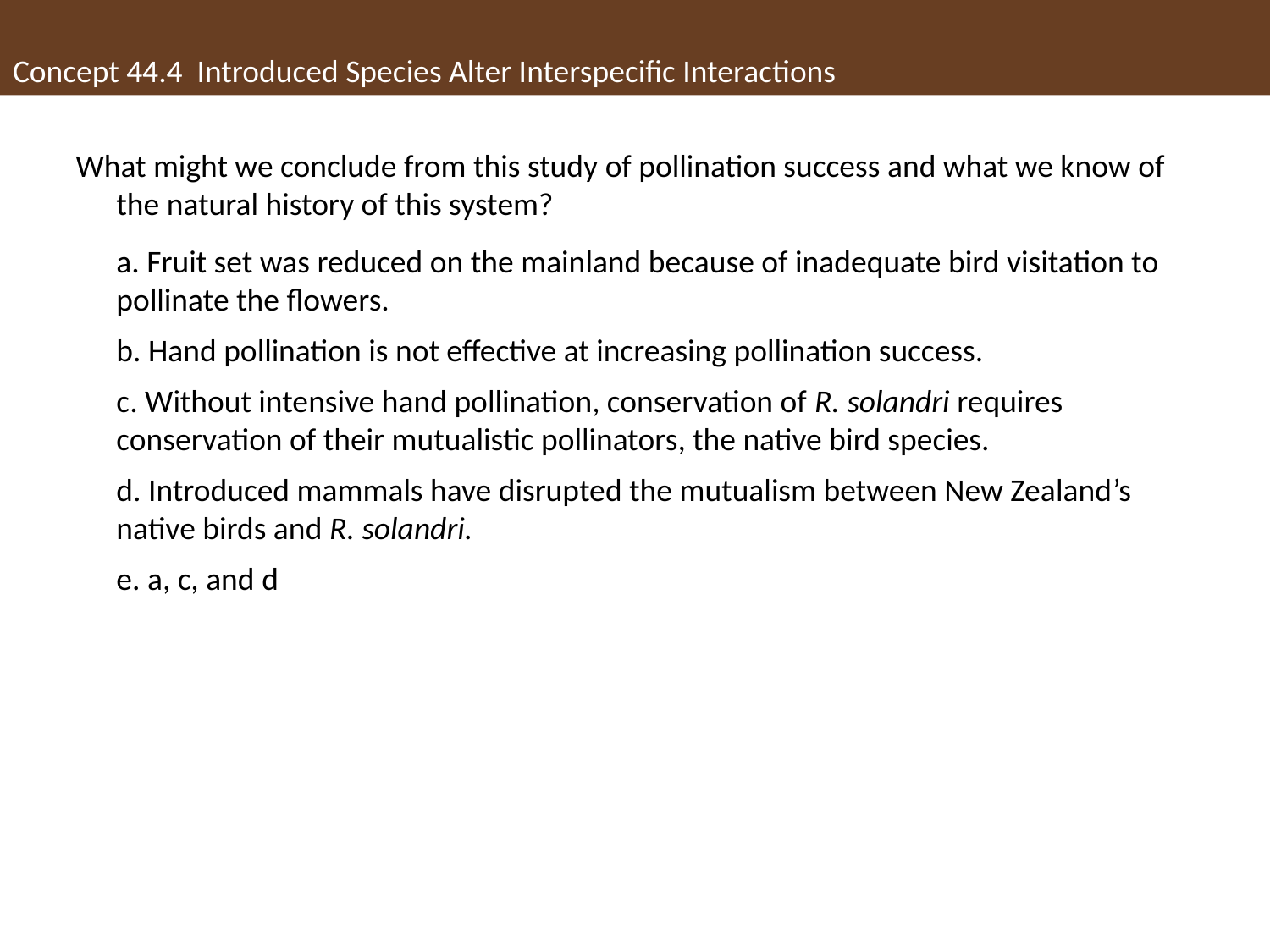

Concept 44.4  Introduced Species Alter Interspecific Interactions
What might we conclude from this study of pollination success and what we know of the natural history of this system?
	a. Fruit set was reduced on the mainland because of inadequate bird visitation to pollinate the flowers.
	b. Hand pollination is not effective at increasing pollination success.
	c. Without intensive hand pollination, conservation of R. solandri requires conservation of their mutualistic pollinators, the native bird species.
	d. Introduced mammals have disrupted the mutualism between New Zealand’s native birds and R. solandri.
	e. a, c, and d